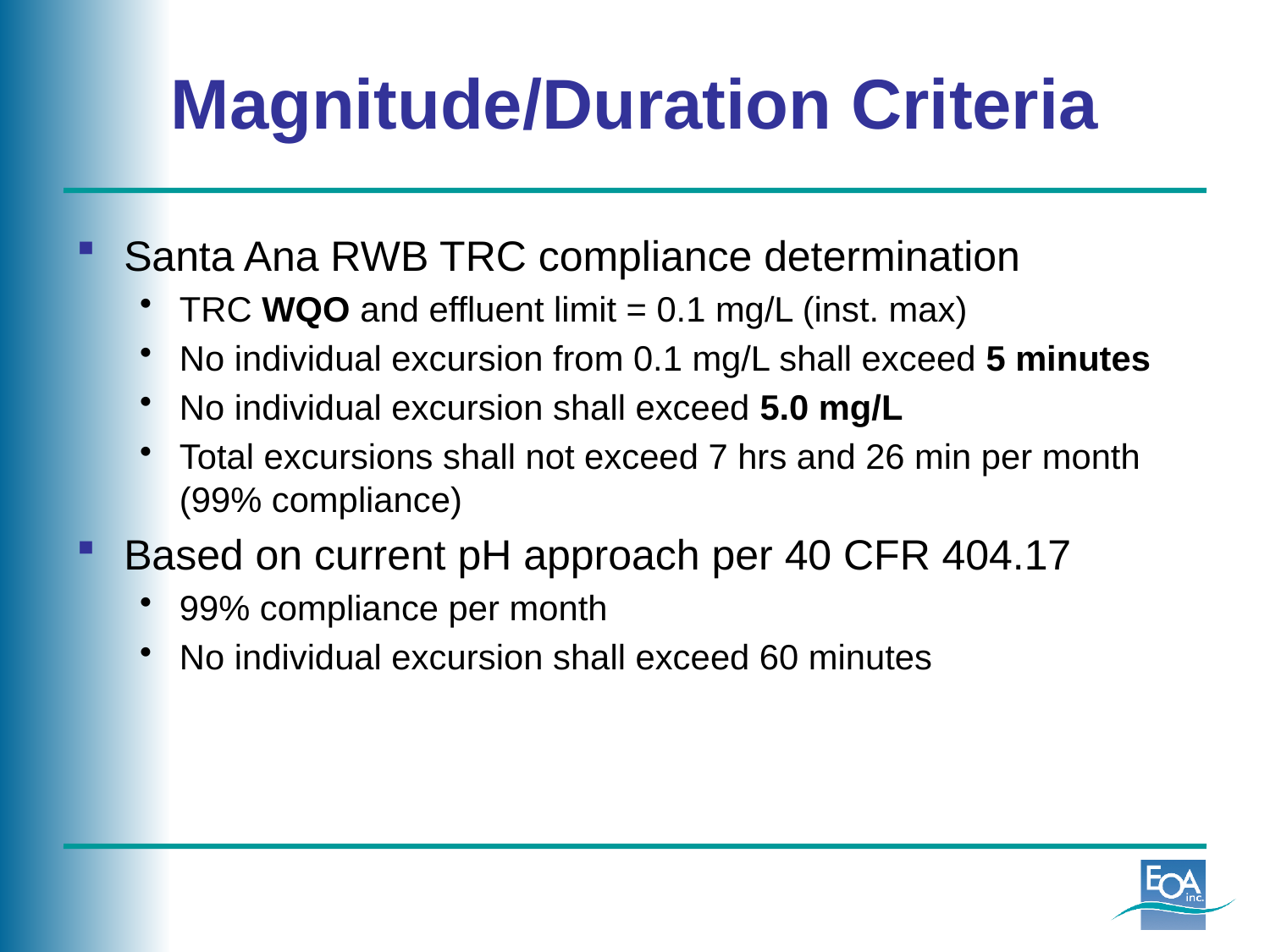

# Magnitude/Duration Criteria
Santa Ana RWB TRC compliance determination
TRC WQO and effluent limit = 0.1 mg/L (inst. max)
No individual excursion from 0.1 mg/L shall exceed 5 minutes
No individual excursion shall exceed 5.0 mg/L
Total excursions shall not exceed 7 hrs and 26 min per month (99% compliance)
Based on current pH approach per 40 CFR 404.17
99% compliance per month
No individual excursion shall exceed 60 minutes